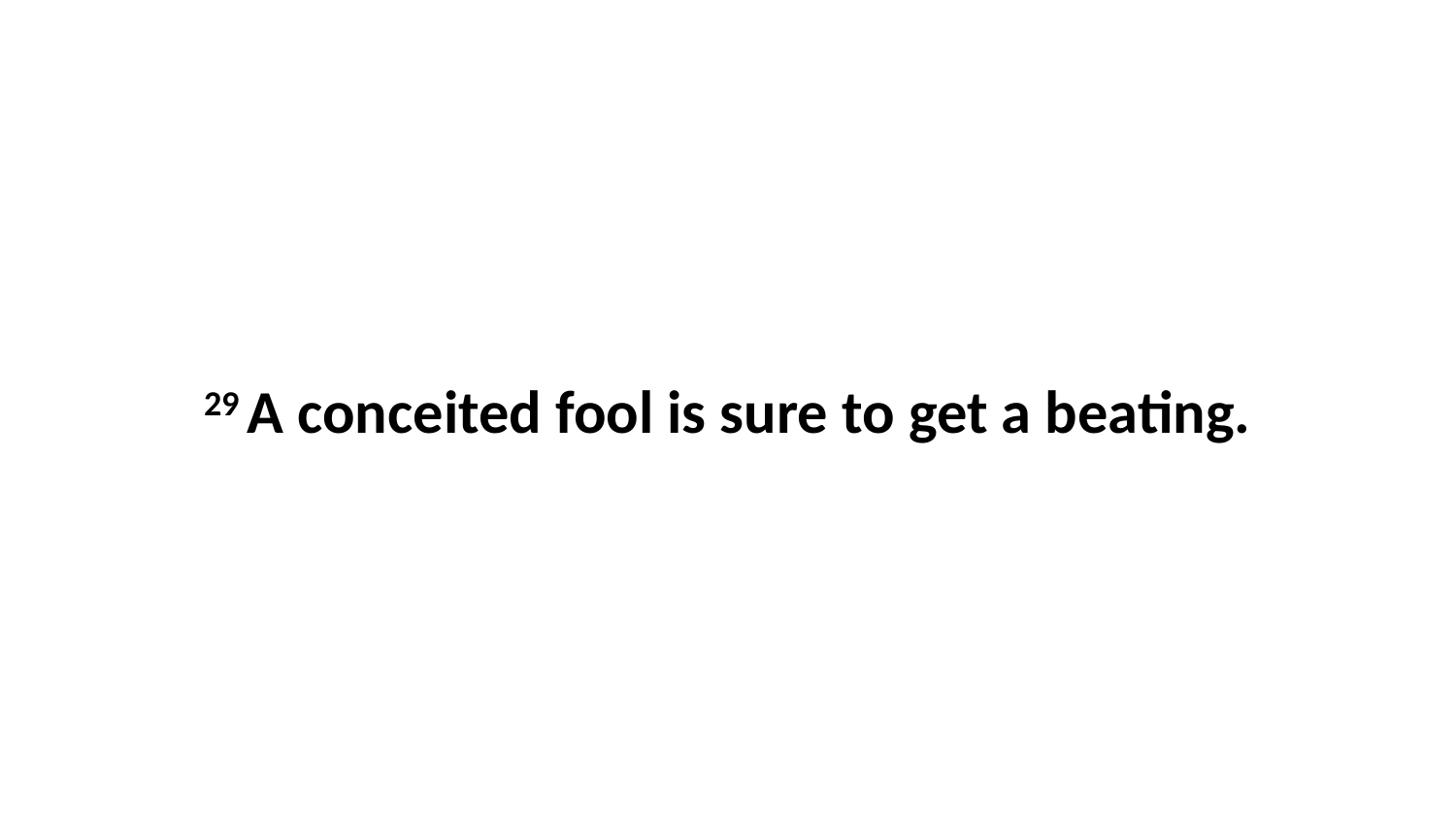

29 A conceited fool is sure to get a beating.